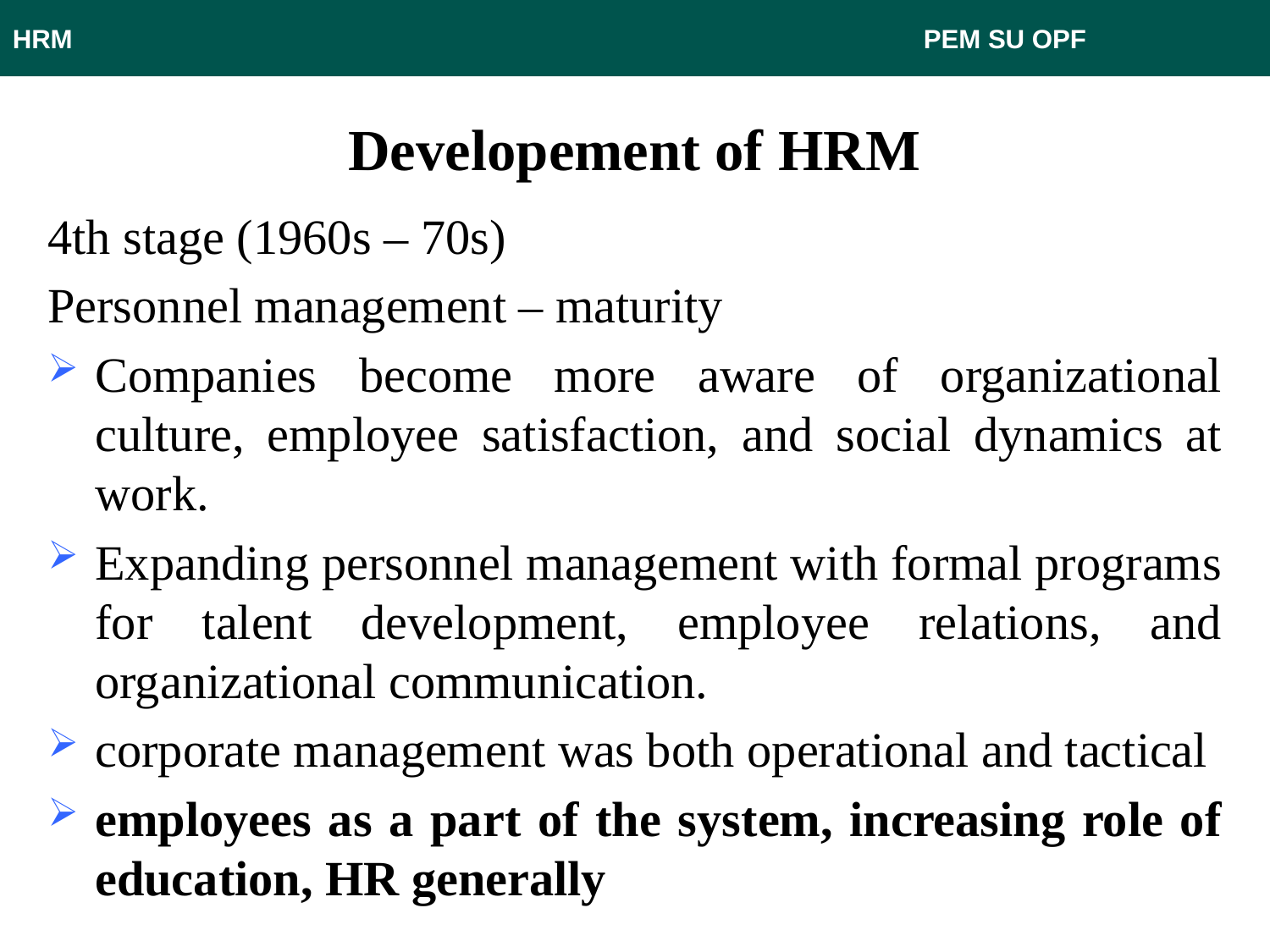

HRM 							   PEM SU OPF
# Developement of HRM
4th stage (1960s – 70s)
Personnel management – maturity
Companies become more aware of organizational culture, employee satisfaction, and social dynamics at work.
Expanding personnel management with formal programs for talent development, employee relations, and organizational communication.
corporate management was both operational and tactical
employees as a part of the system, increasing role of education, HR generally